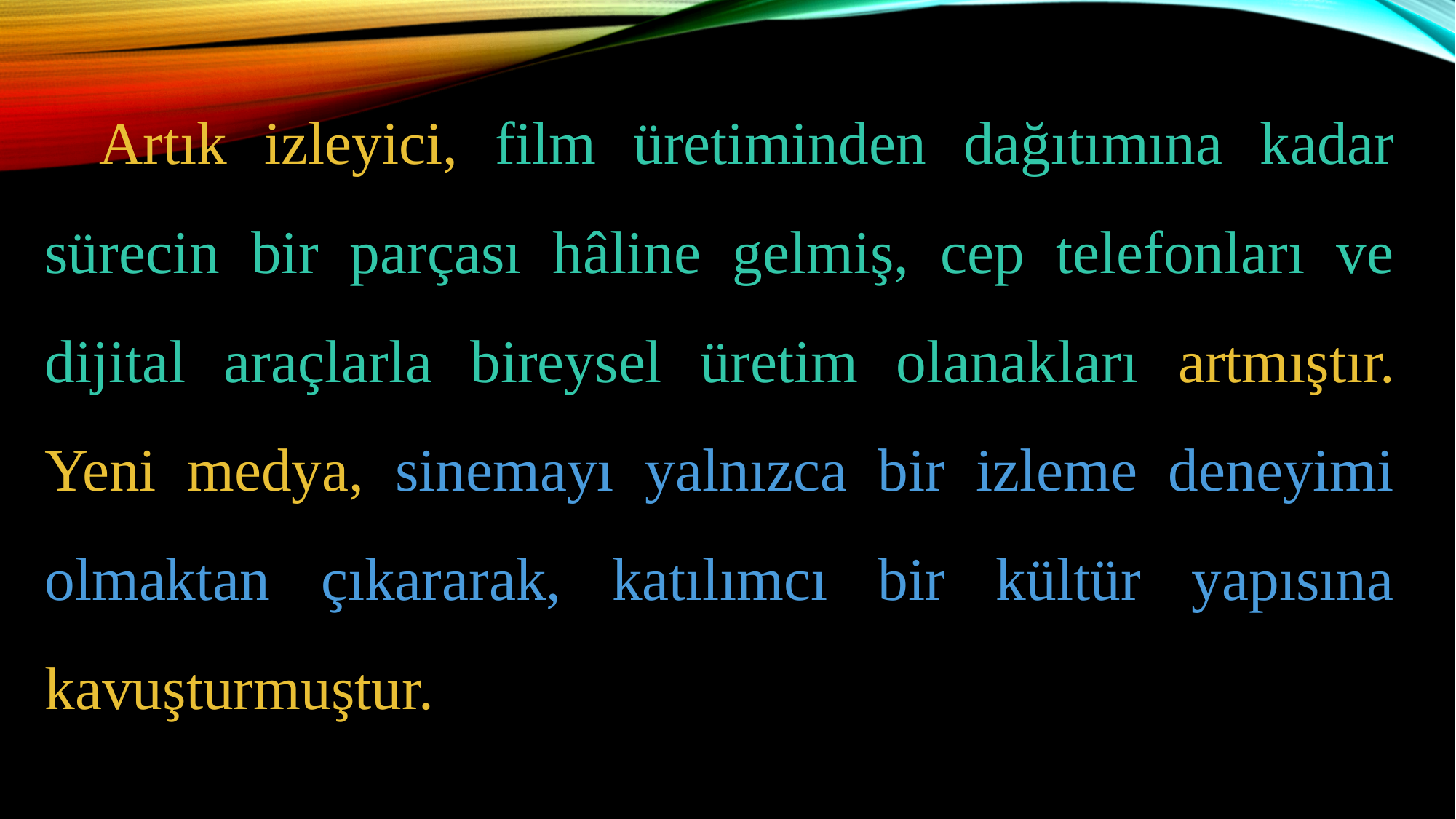

Artık izleyici, film üretiminden dağıtımına kadar sürecin bir parçası hâline gelmiş, cep telefonları ve dijital araçlarla bireysel üretim olanakları artmıştır. Yeni medya, sinemayı yalnızca bir izleme deneyimi olmaktan çıkararak, katılımcı bir kültür yapısına kavuşturmuştur.